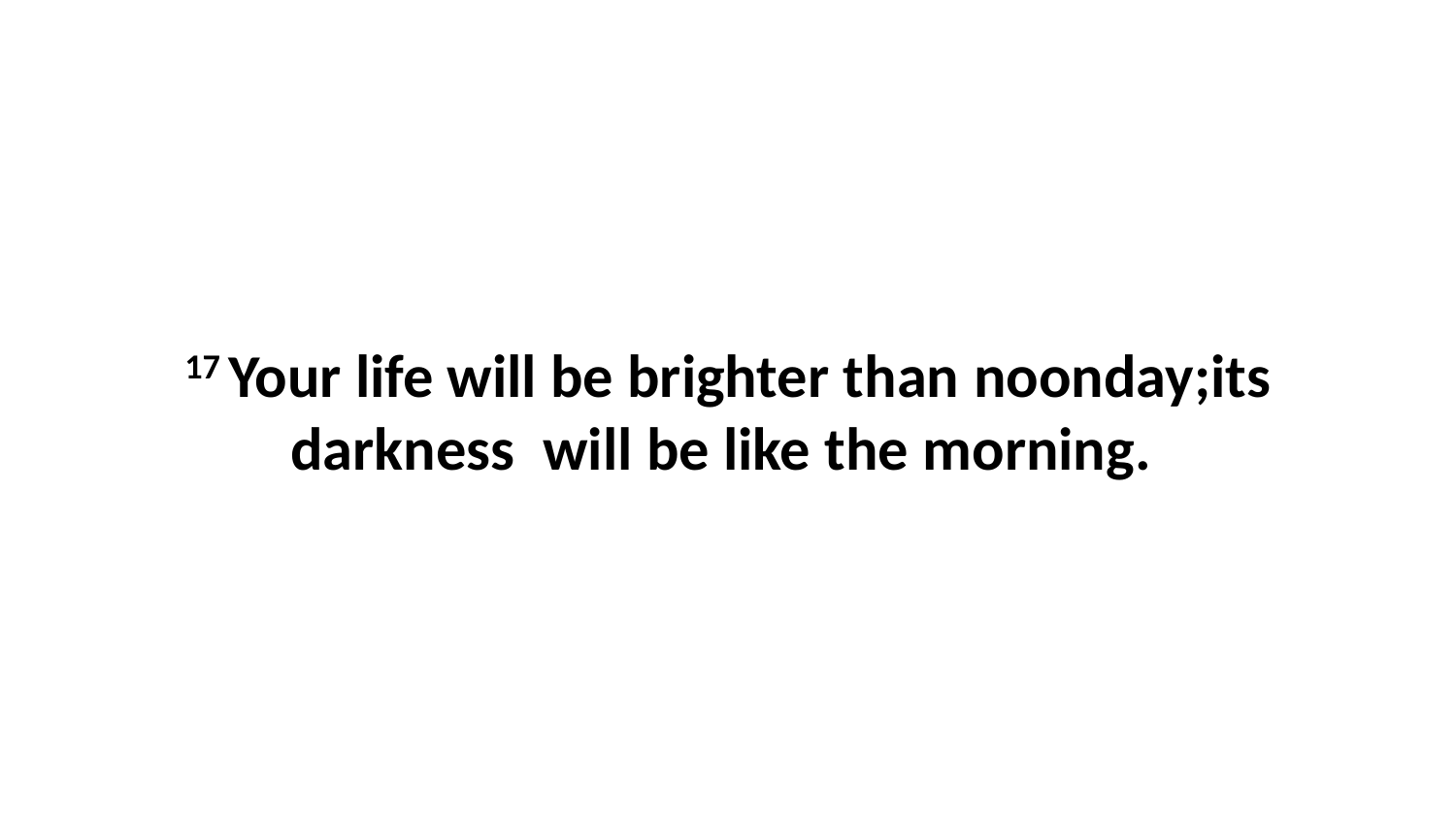

17 Your life will be brighter than noonday;its darkness  will be like the morning.